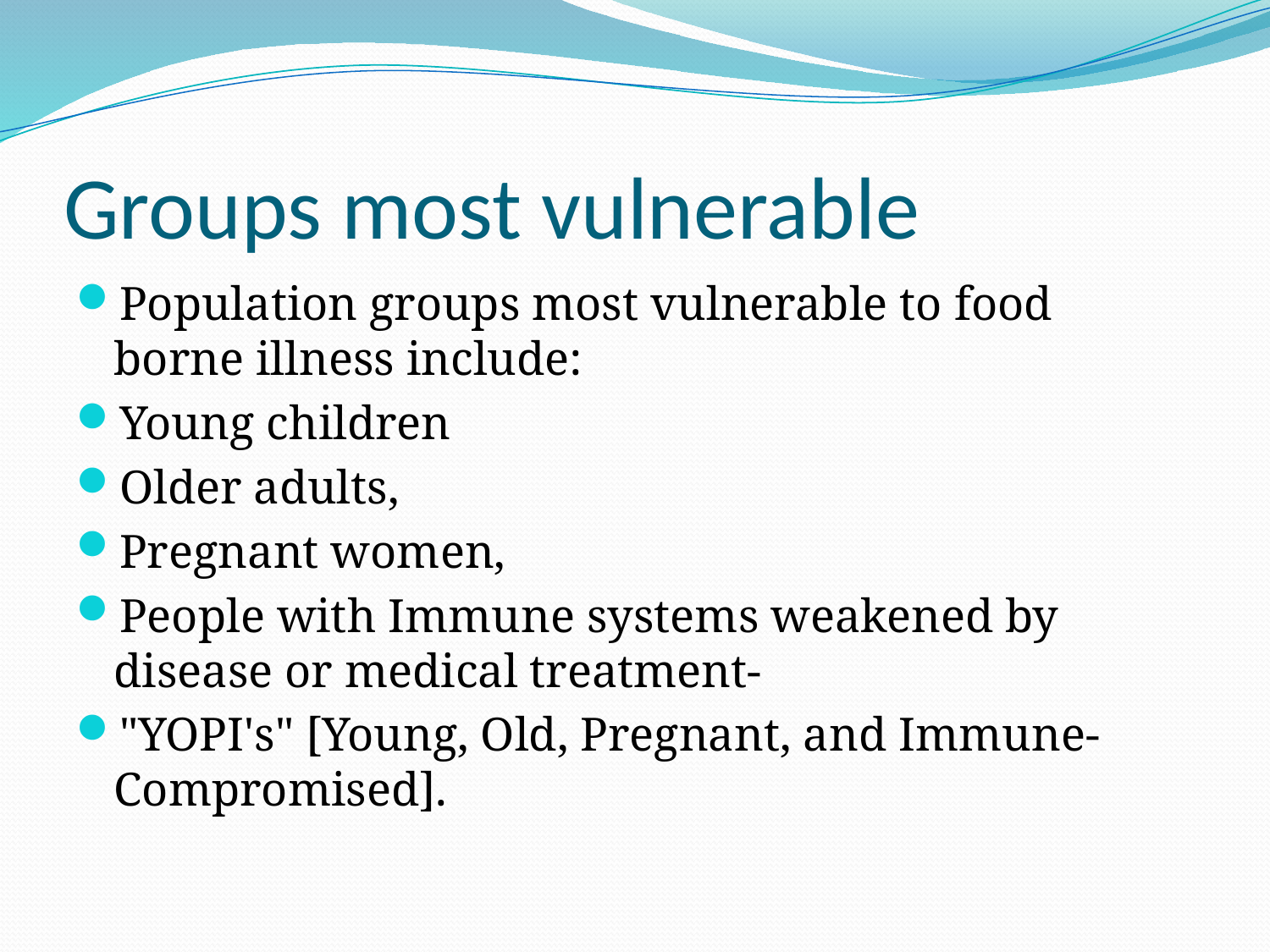

# Groups most vulnerable
Population groups most vulnerable to food borne illness include:
Young children
Older adults,
Pregnant women,
People with Immune systems weakened by disease or medical treatment-
"YOPI's" [Young, Old, Pregnant, and Immune-Compromised].